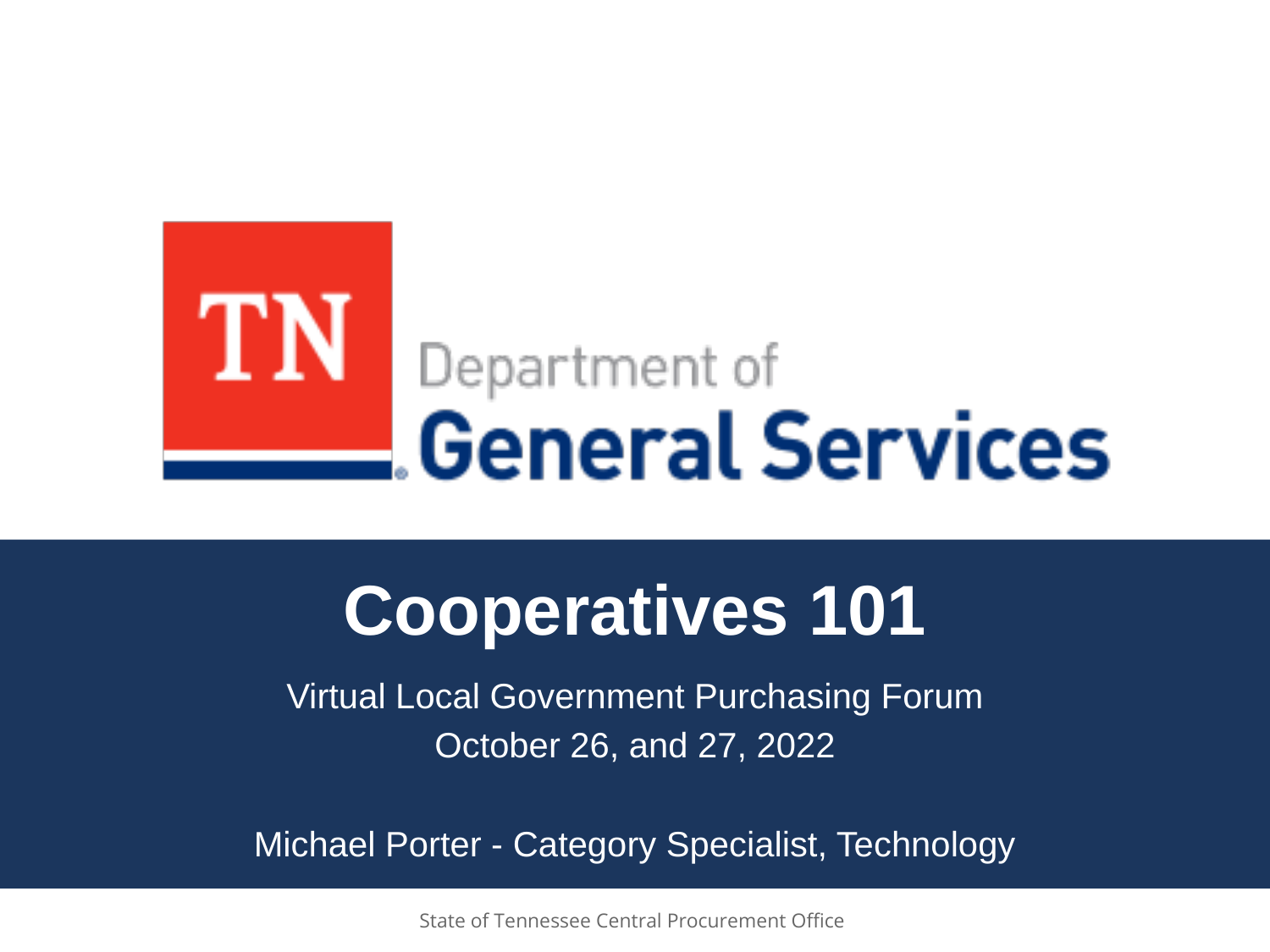

# Cooperatives 101
Virtual Local Government Purchasing Forum
October 26, and 27, 2022

Michael Porter - Category Specialist, Technology
State of Tennessee Central Procurement Office